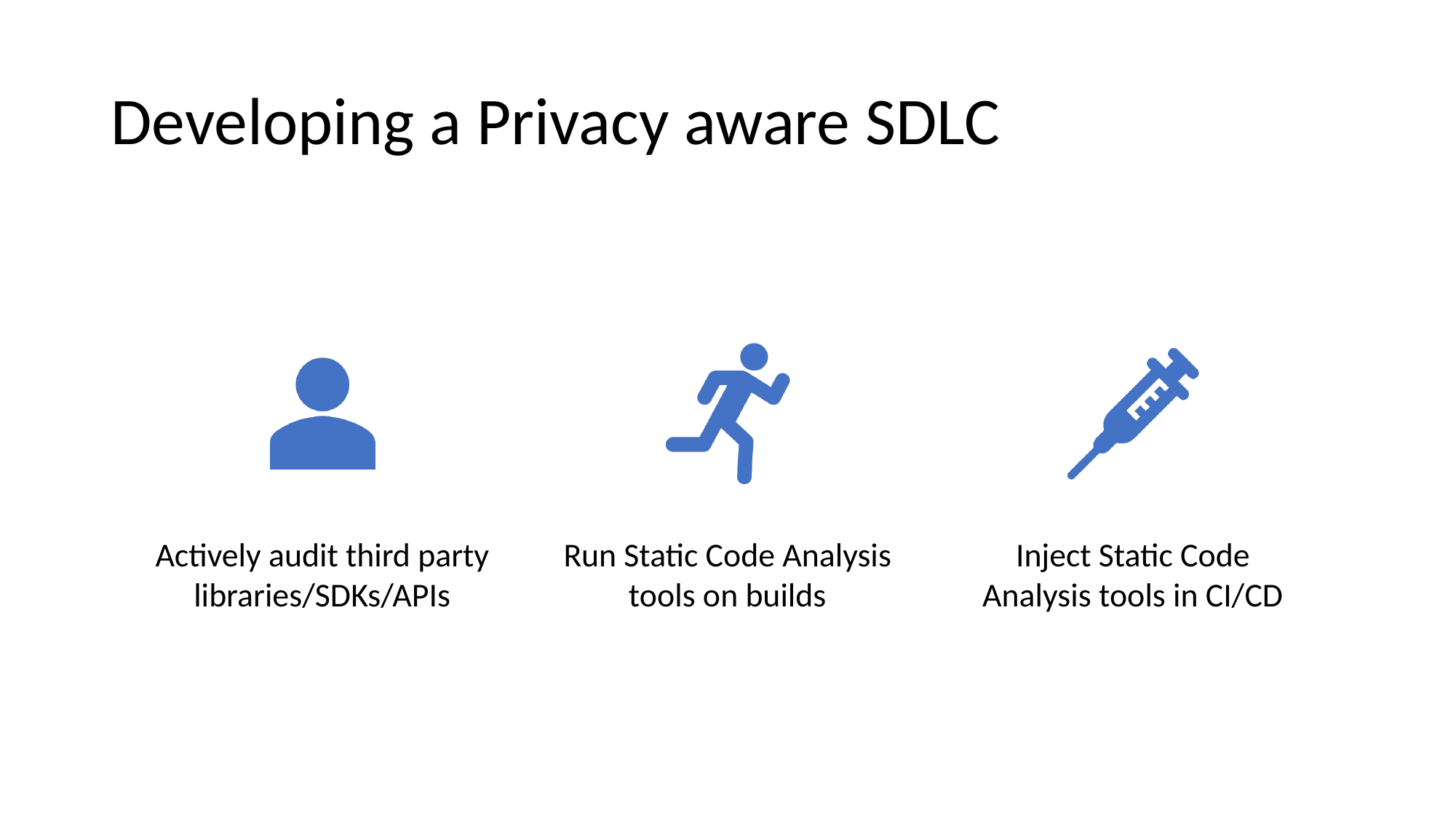

# Developing a Privacy aware SDLC

Actively audit third party libraries/SDKs/APIs

Run Static Code Analysis tools on builds

Inject Static Code Analysis tools in CI/CD